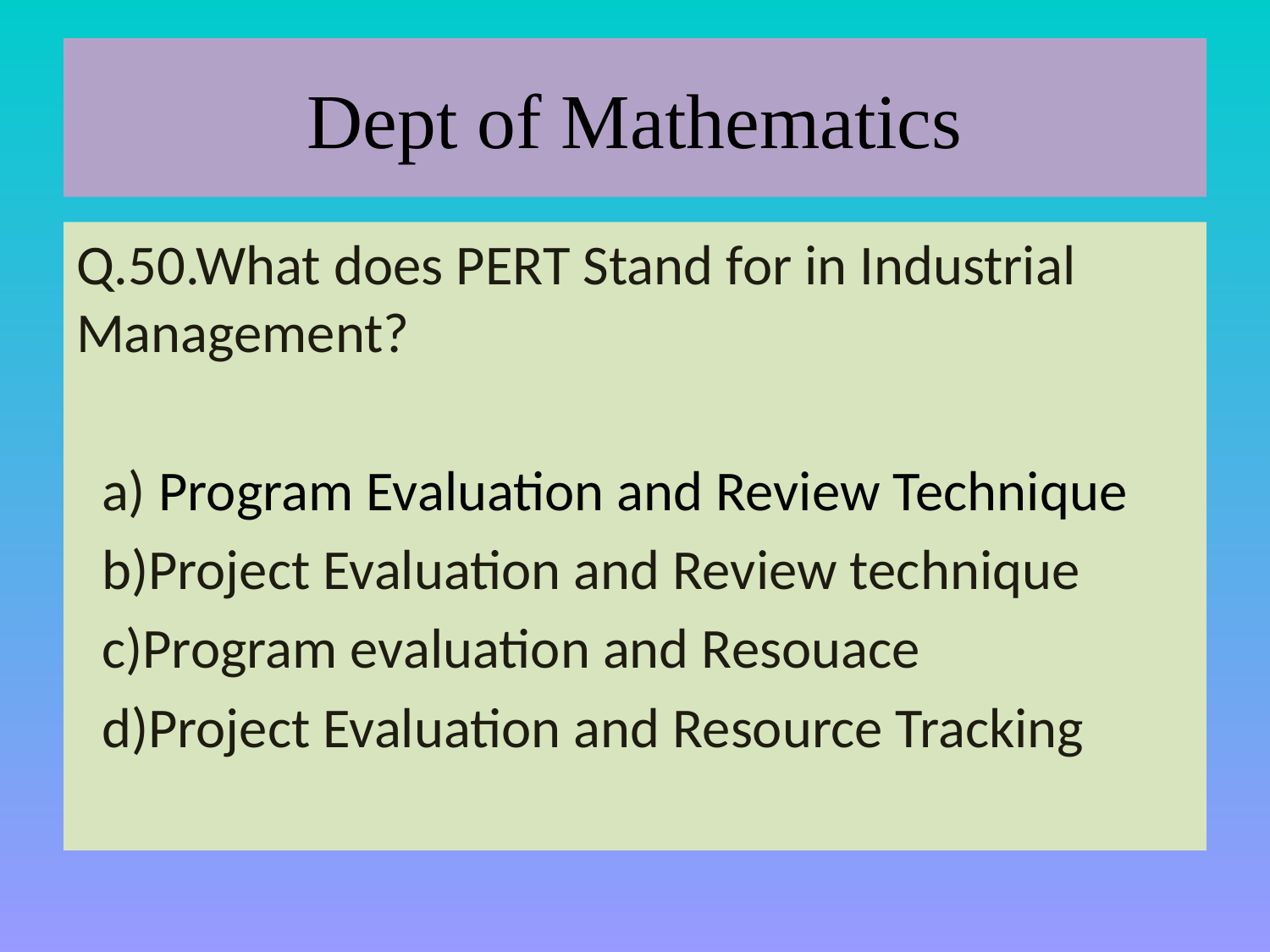

# Dept of Mathematics
Q.50.What does PERT Stand for in Industrial Management?

  a) Program Evaluation and Review Technique
  b)Project Evaluation and Review technique
  c)Program evaluation and Resouace
  d)Project Evaluation and Resource Tracking